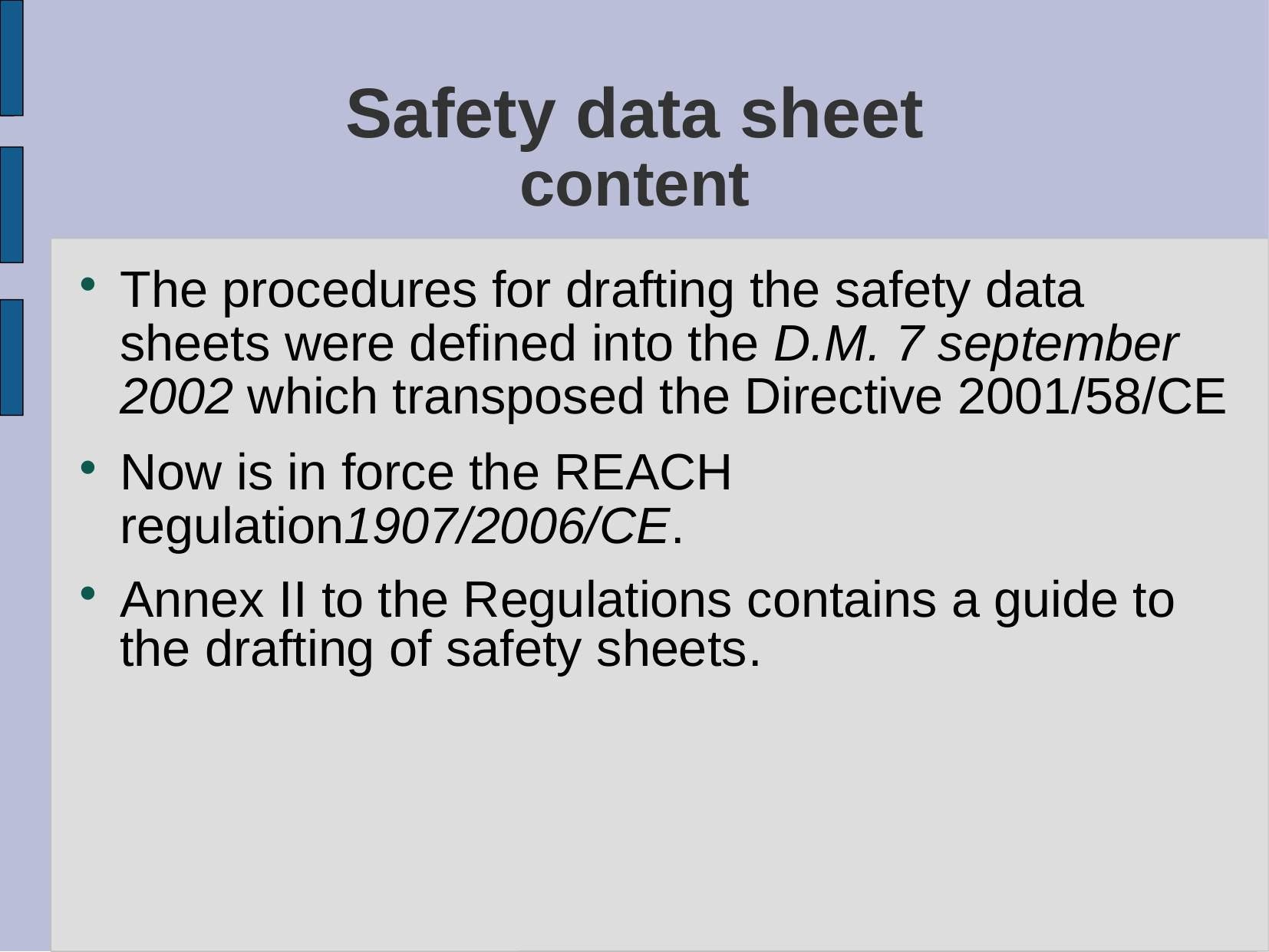

# Safety data sheet content
The procedures for drafting the safety data sheets were defined into the D.M. 7 september 2002 which transposed the Directive 2001/58/CE
Now is in force the REACH regulation1907/2006/CE.
Annex II to the Regulations contains a guide to the drafting of safety sheets.